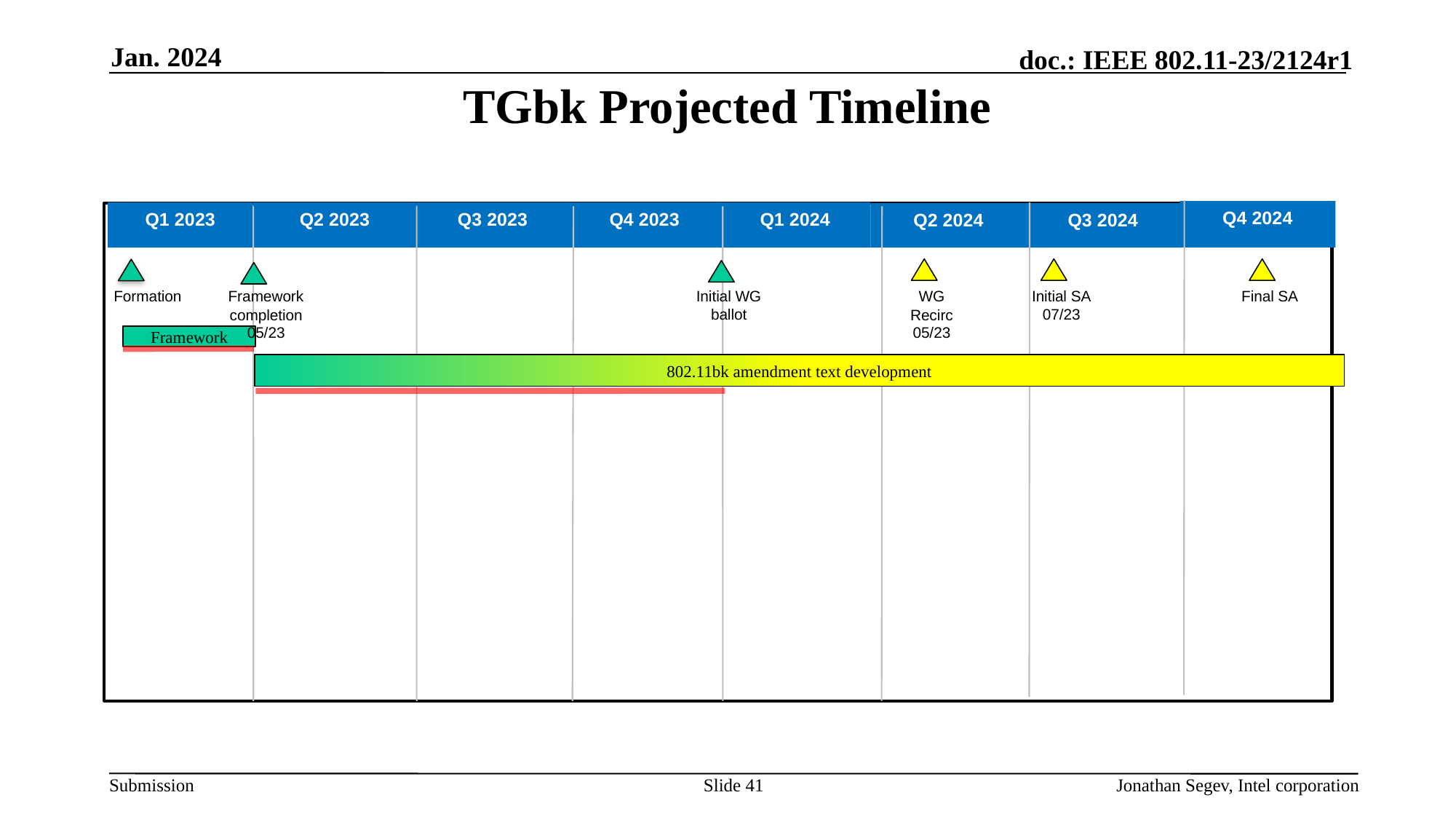

Jan. 2024
# TGbk Projected Timeline

Q4 2024
Q1 2023
Q2 2023
Q4 2023
Q3 2023
Q1 2024

Q2 2024
Q3 2024

Formation
Framework completion
05/23
Initial WG ballot
WG
Recirc 05/23
Initial SA
07/23
Final SA
Framework
802.11bk amendment text development
Slide 41
Jonathan Segev, Intel corporation